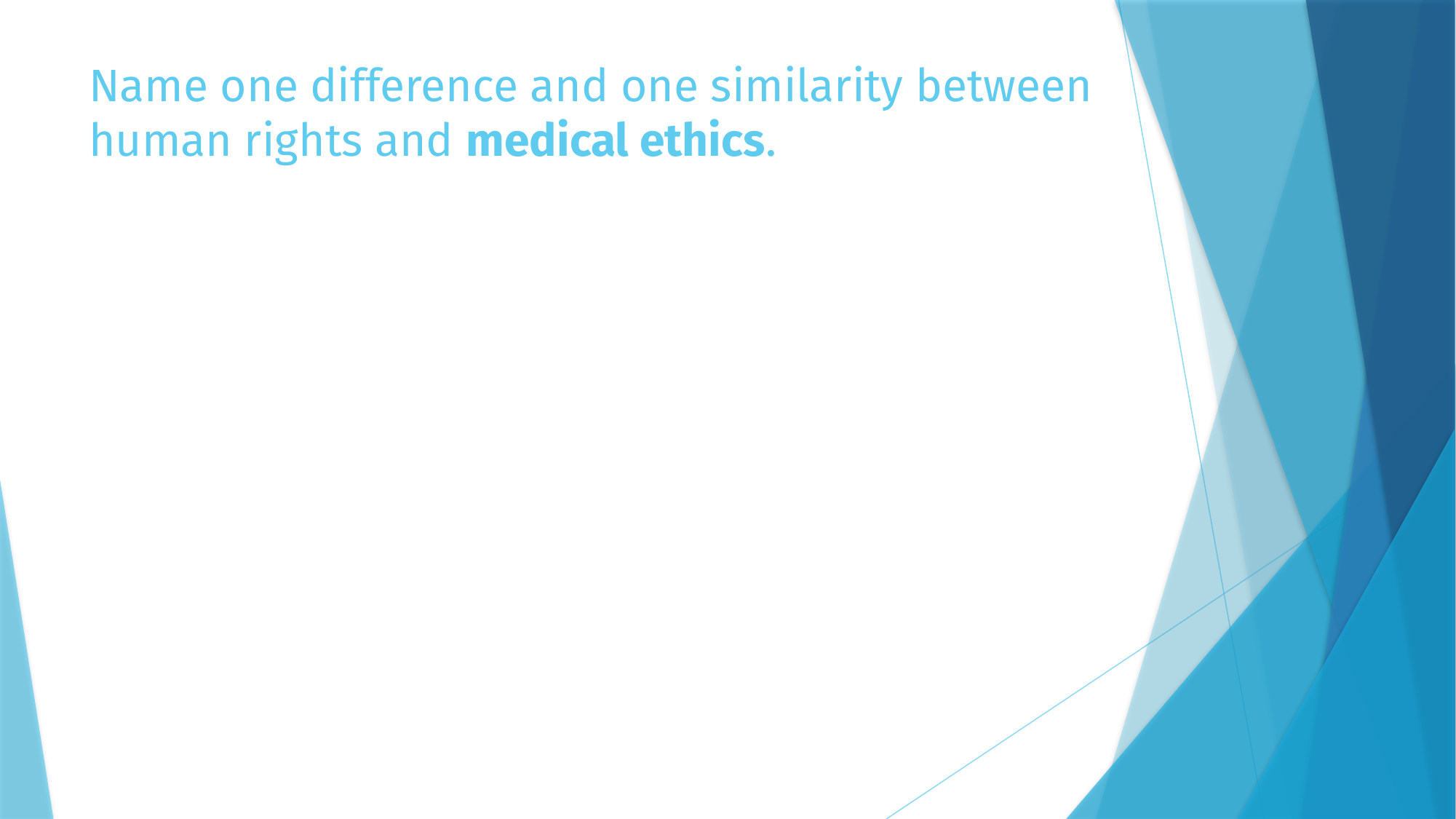

# Name one difference and one similarity between human rights and medical ethics.